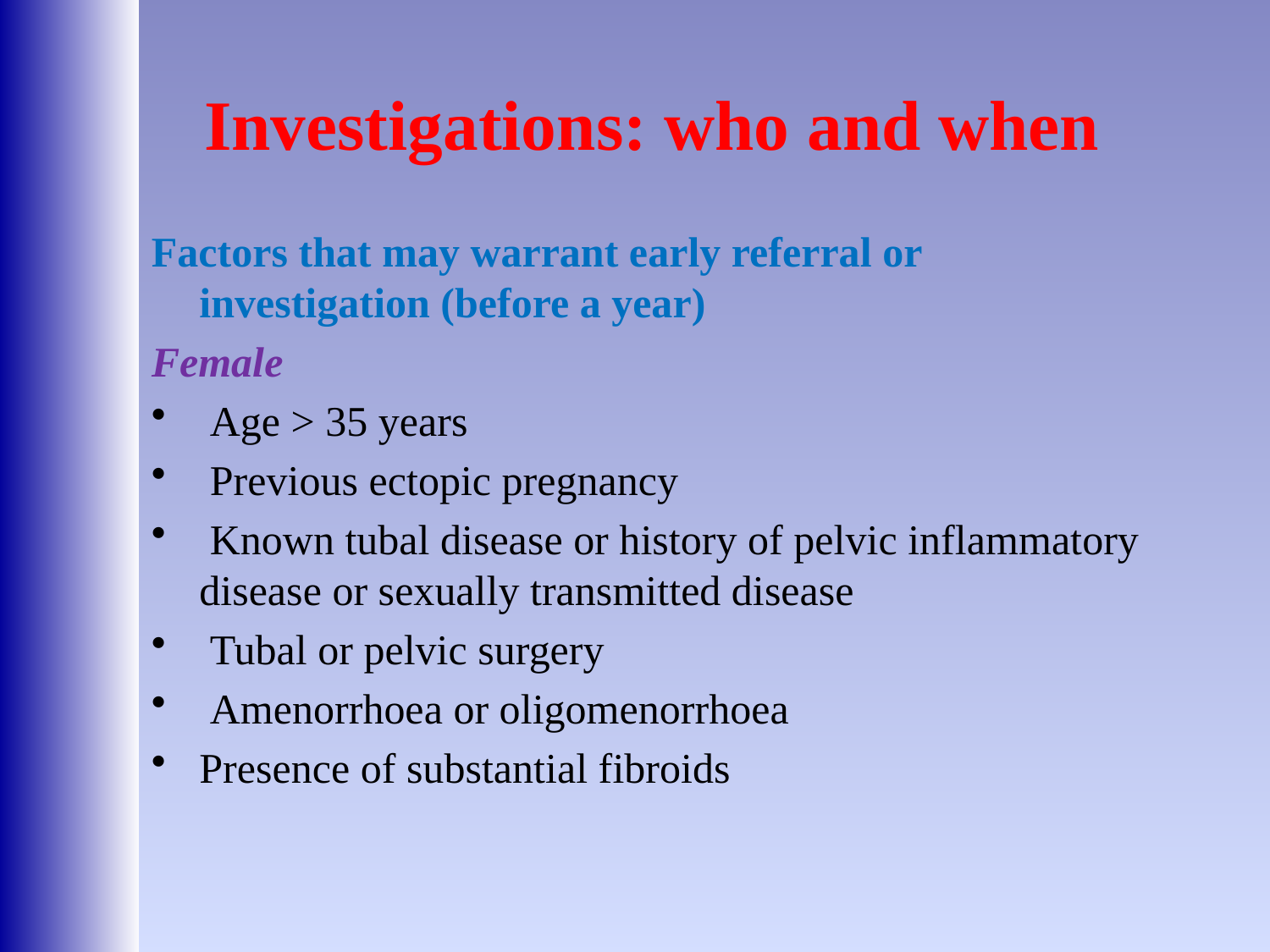

# Investigations: who and when
Factors that may warrant early referral or investigation (before a year)
Female
 Age > 35 years
 Previous ectopic pregnancy
 Known tubal disease or history of pelvic inflammatory disease or sexually transmitted disease
 Tubal or pelvic surgery
 Amenorrhoea or oligomenorrhoea
Presence of substantial fibroids